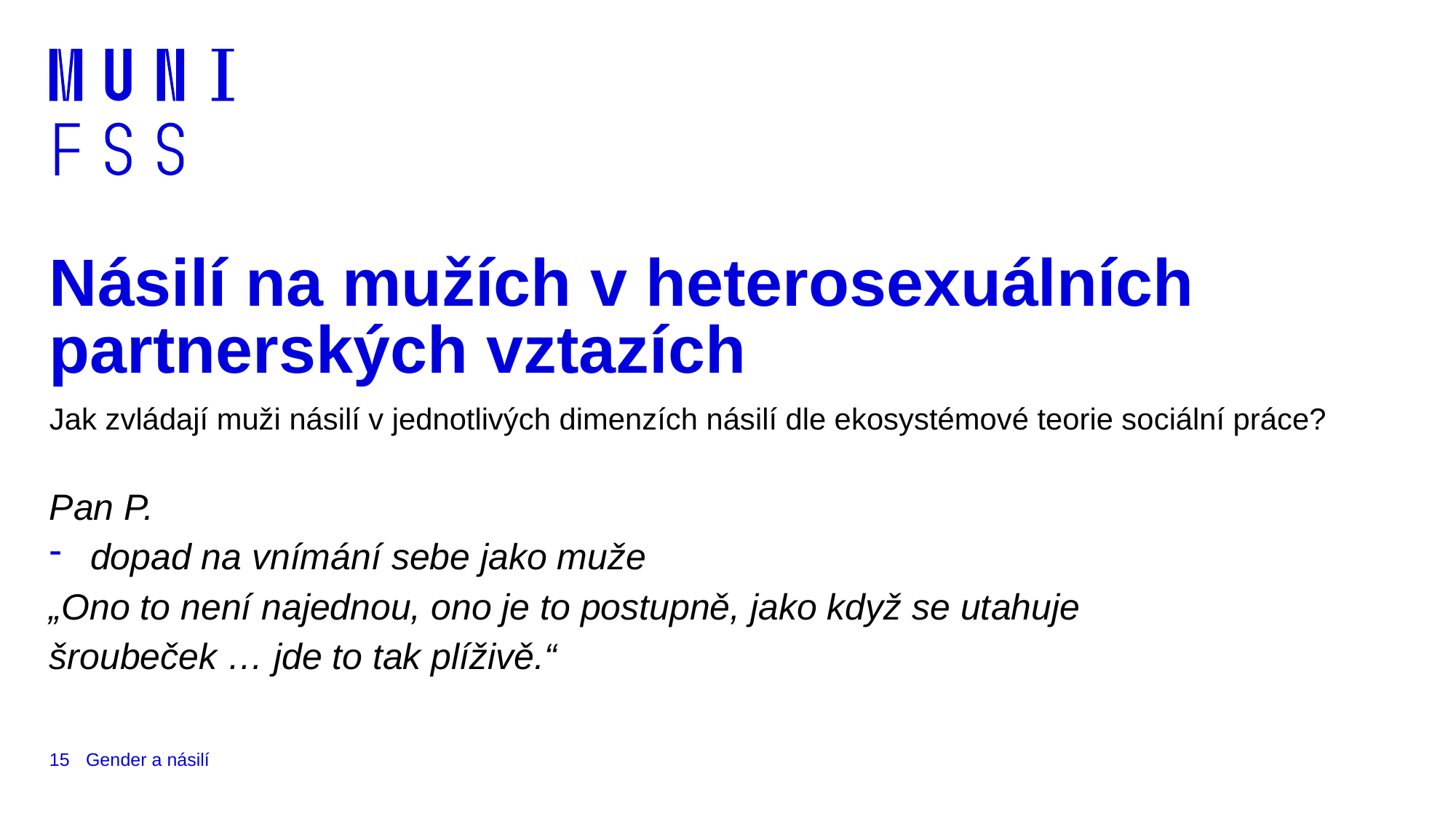

# Násilí na mužích v heterosexuálních partnerských vztazích

Jak zvládají muži násilí v jednotlivých dimenzích násilí dle ekosystémové teorie sociální práce?

Pan P.
dopad na vnímání sebe jako muže
„Ono to není najednou, ono je to postupně, jako když se utahuje
šroubeček … jde to tak plíživě.“
15
Gender a násilí